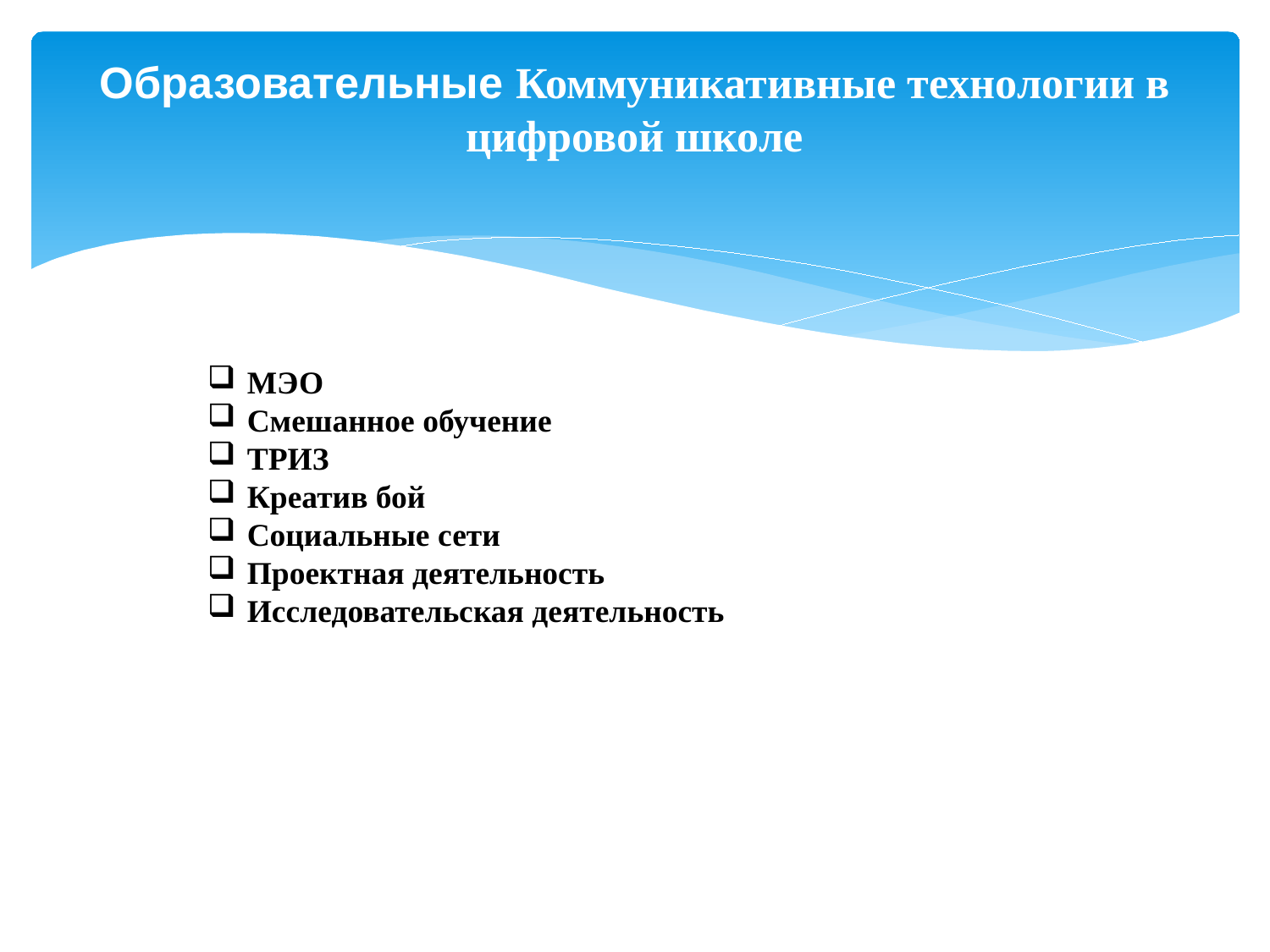

# Образовательные Коммуникативные технологии в цифровой школе

МЭО
Смешанное обучение
ТРИЗ
Креатив бой
Социальные сети
Проектная деятельность
Исследовательская деятельность